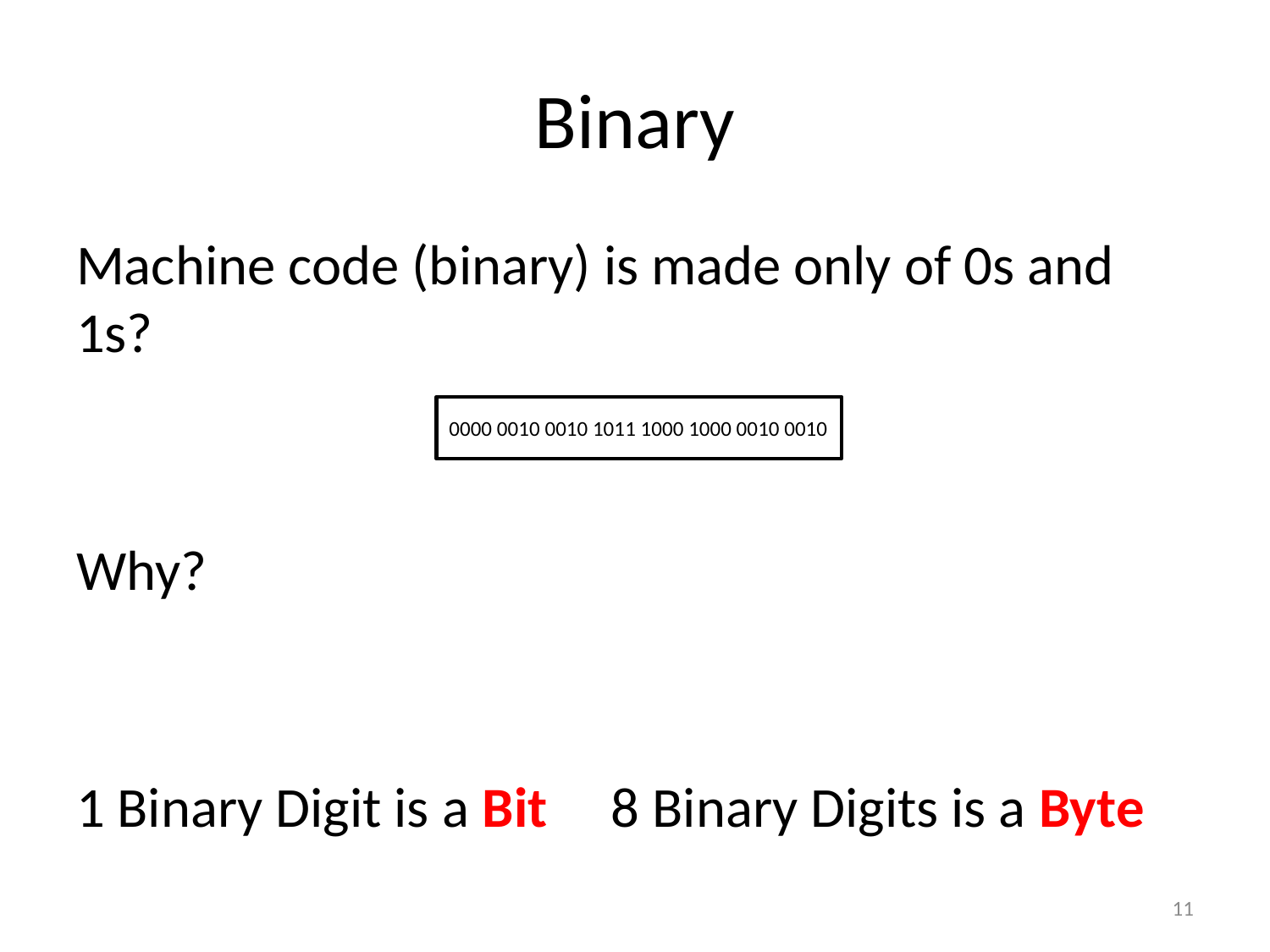

# Binary
Machine code (binary) is made only of 0s and 1s?

Why?

1 Binary Digit is a Bit     8 Binary Digits is a Byte

0000 0010 0010 1011 1000 1000 0010 0010
11